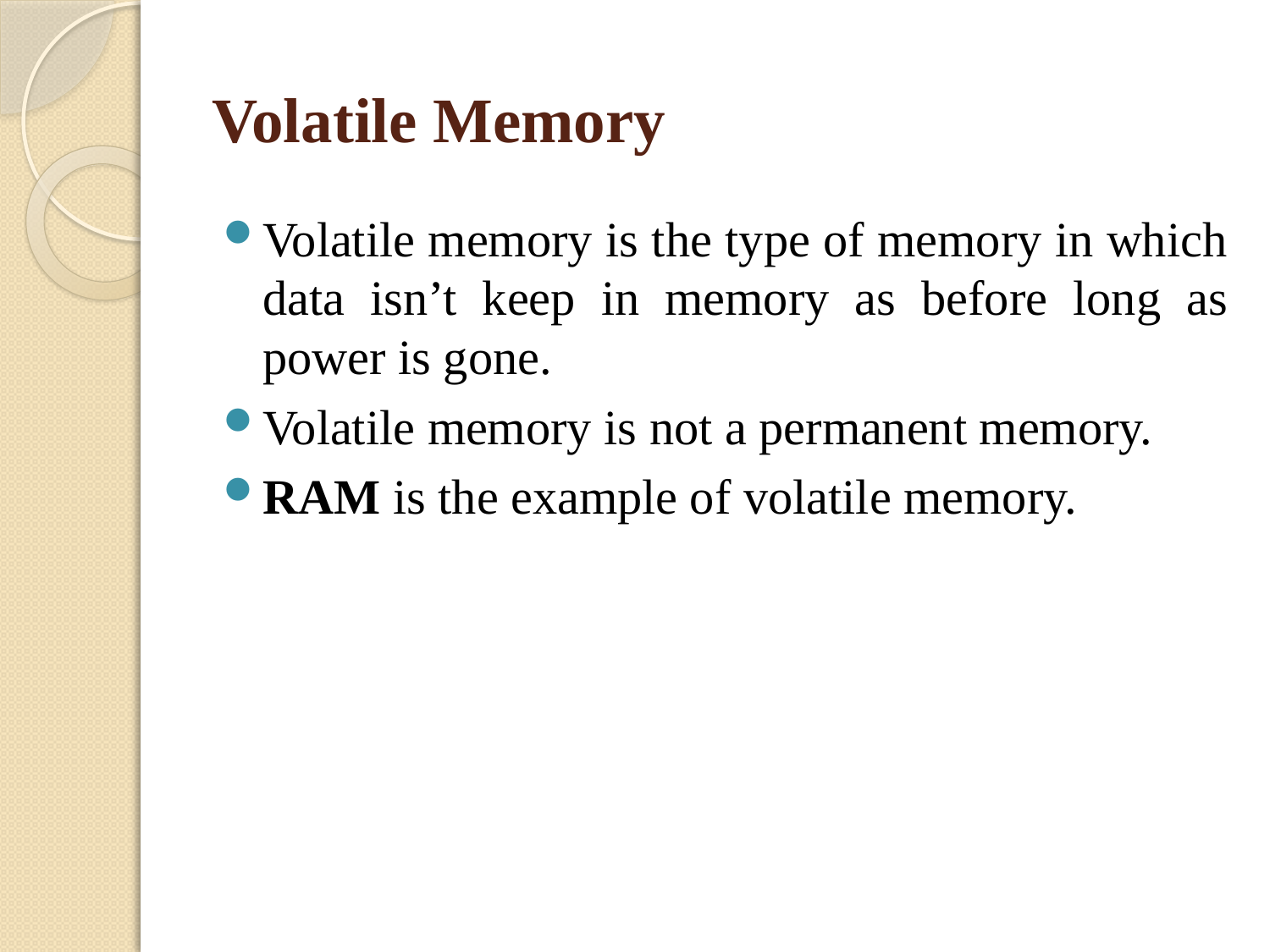

# Volatile Memory
Volatile memory is the type of memory in which data isn’t keep in memory as before long as power is gone.
Volatile memory is not a permanent memory.
RAM is the example of volatile memory.